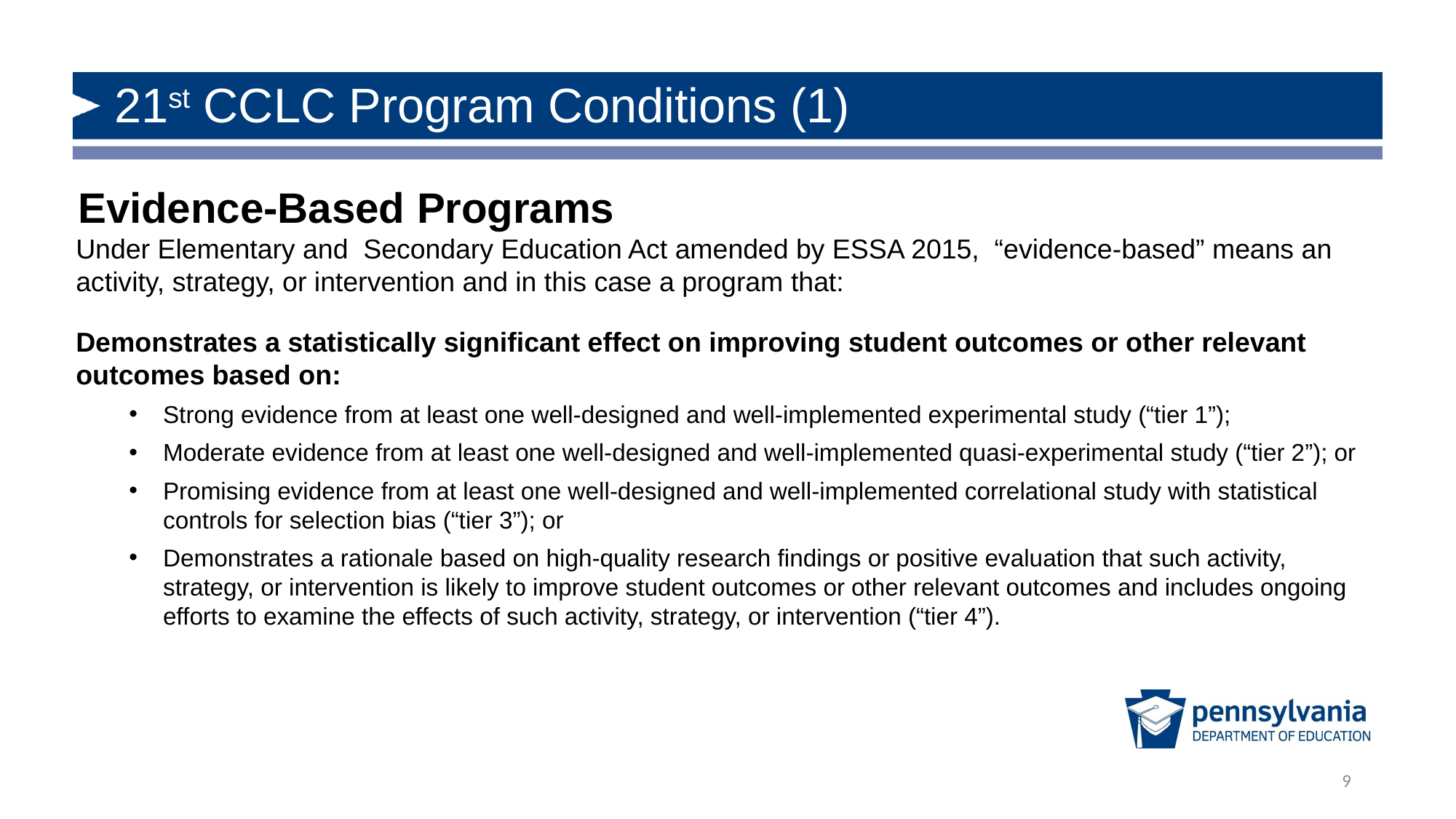

# 21st CCLC Program Conditions (1)
Evidence-Based Programs
Under Elementary and  Secondary Education Act amended by ESSA 2015,  “evidence-based” means an activity, strategy, or intervention and in this case a program that:

Demonstrates a statistically significant effect on improving student outcomes or other relevant outcomes based on:
Strong evidence from at least one well-designed and well-implemented experimental study (“tier 1”);
Moderate evidence from at least one well-designed and well-implemented quasi-experimental study (“tier 2”); or
Promising evidence from at least one well-designed and well-implemented correlational study with statistical controls for selection bias (“tier 3”); or
Demonstrates a rationale based on high-quality research findings or positive evaluation that such activity, strategy, or intervention is likely to improve student outcomes or other relevant outcomes and includes ongoing efforts to examine the effects of such activity, strategy, or intervention (“tier 4”).
9